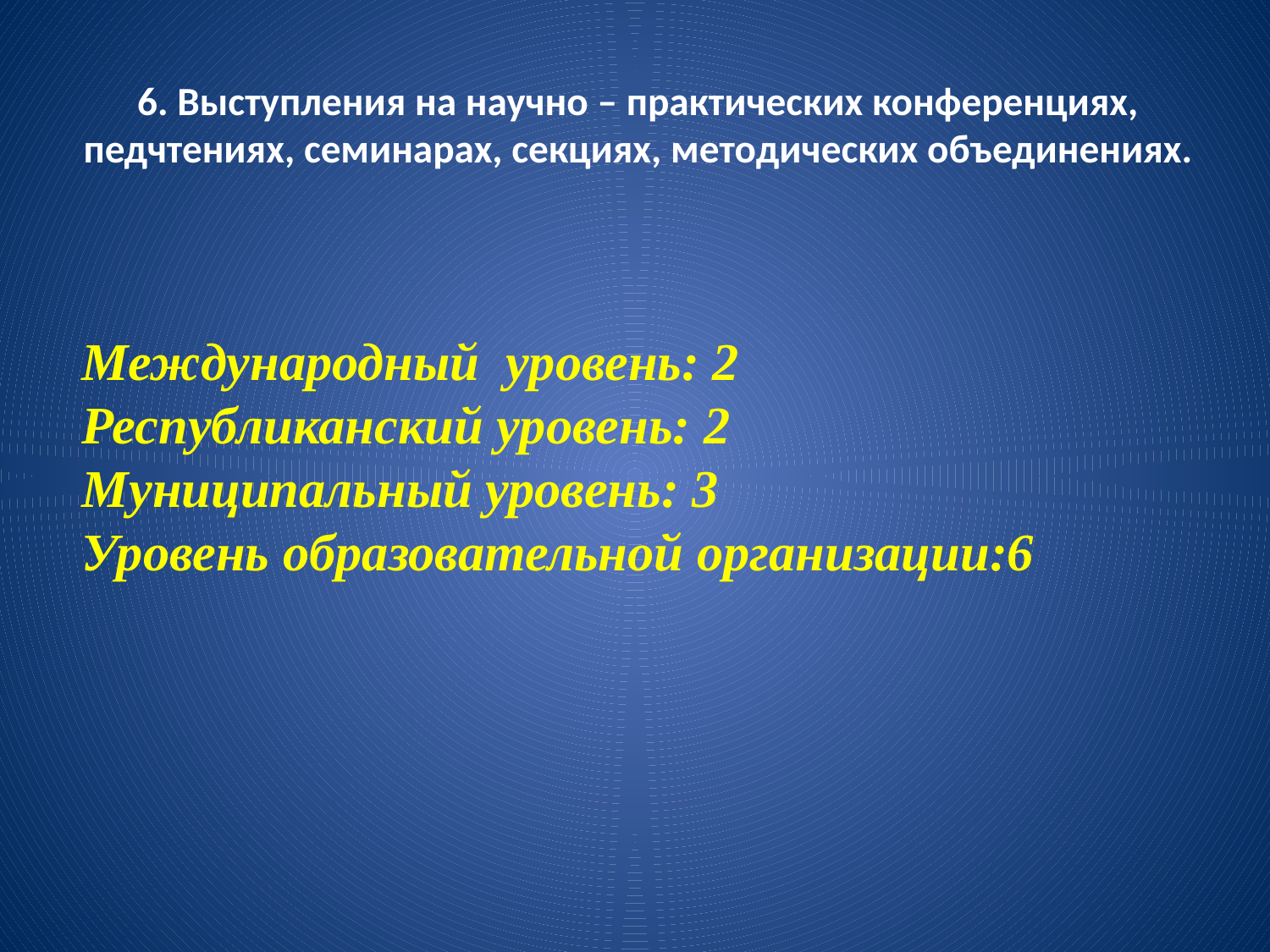

# 6. Выступления на научно – практических конференциях, педчтениях, семинарах, секциях, методических объединениях.

Международный  уровень: 2
Республиканский уровень: 2
Муниципальный уровень: 3
Уровень образовательной организации:6